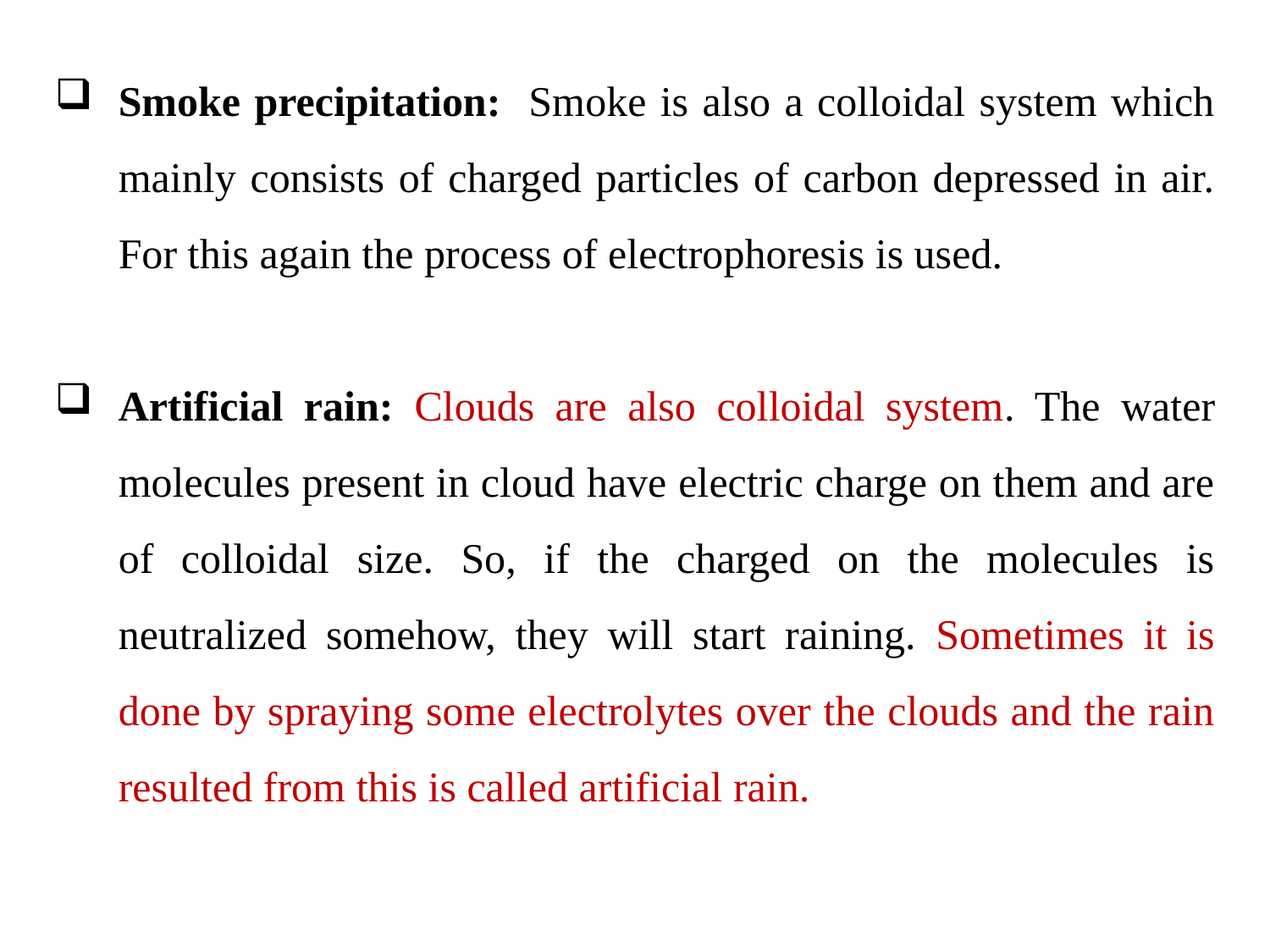

Smoke precipitation:  Smoke is also a colloidal system which mainly consists of charged particles of carbon depressed in air. For this again the process of electrophoresis is used.

Artificial rain: Clouds are also colloidal system. The water molecules present in cloud have electric charge on them and are of colloidal size. So, if the charged on the molecules is neutralized somehow, they will start raining. Sometimes it is done by spraying some electrolytes over the clouds and the rain resulted from this is called artificial rain.